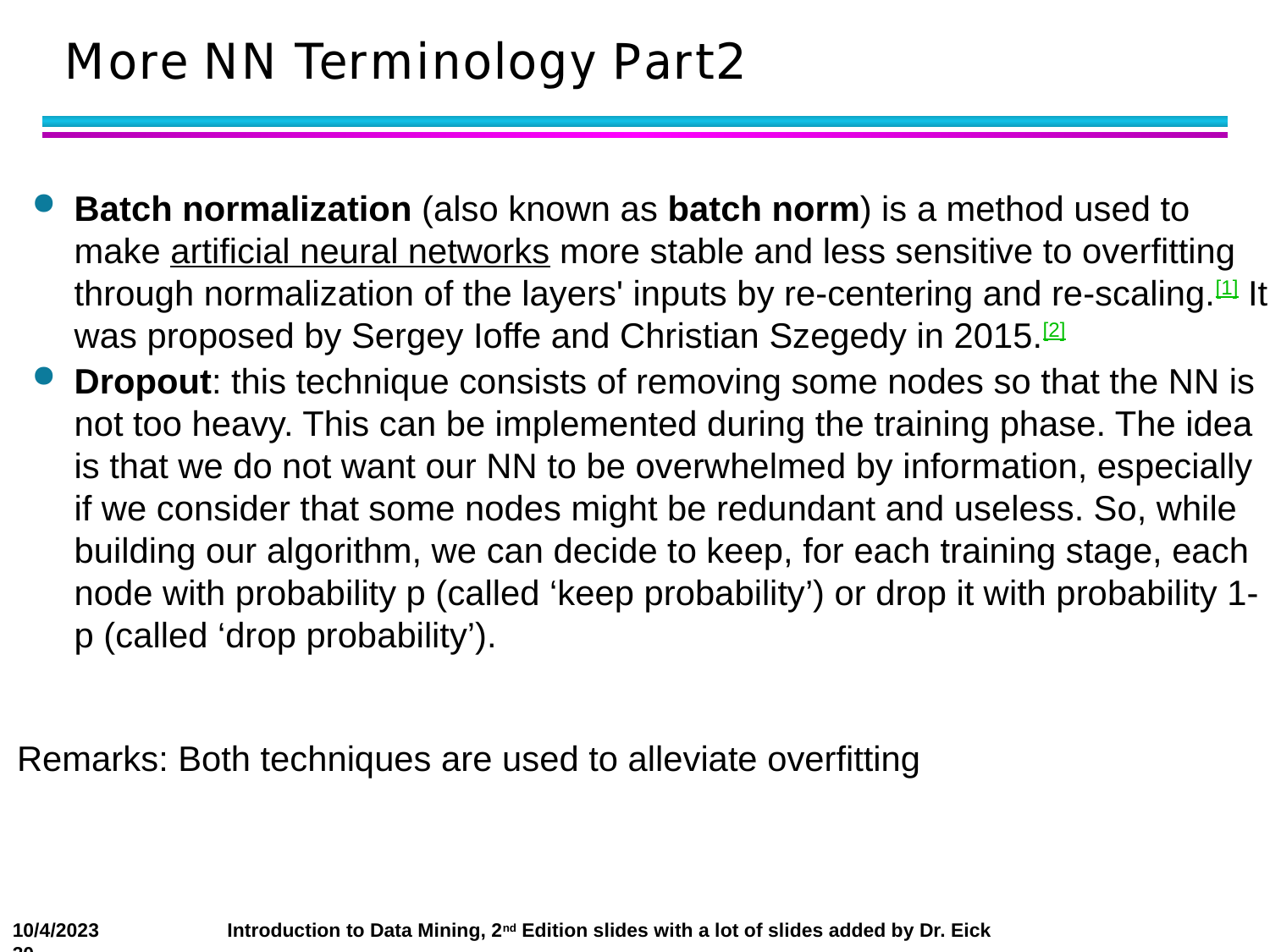

# More NN Terminology Part2
Batch normalization (also known as batch norm) is a method used to make artificial neural networks more stable and less sensitive to overfitting through normalization of the layers' inputs by re-centering and re-scaling.[1] It was proposed by Sergey Ioffe and Christian Szegedy in 2015.[2]
Dropout: this technique consists of removing some nodes so that the NN is not too heavy. This can be implemented during the training phase. The idea is that we do not want our NN to be overwhelmed by information, especially if we consider that some nodes might be redundant and useless. So, while building our algorithm, we can decide to keep, for each training stage, each node with probability p (called ‘keep probability’) or drop it with probability 1-p (called ‘drop probability’).
Remarks: Both techniques are used to alleviate overfitting